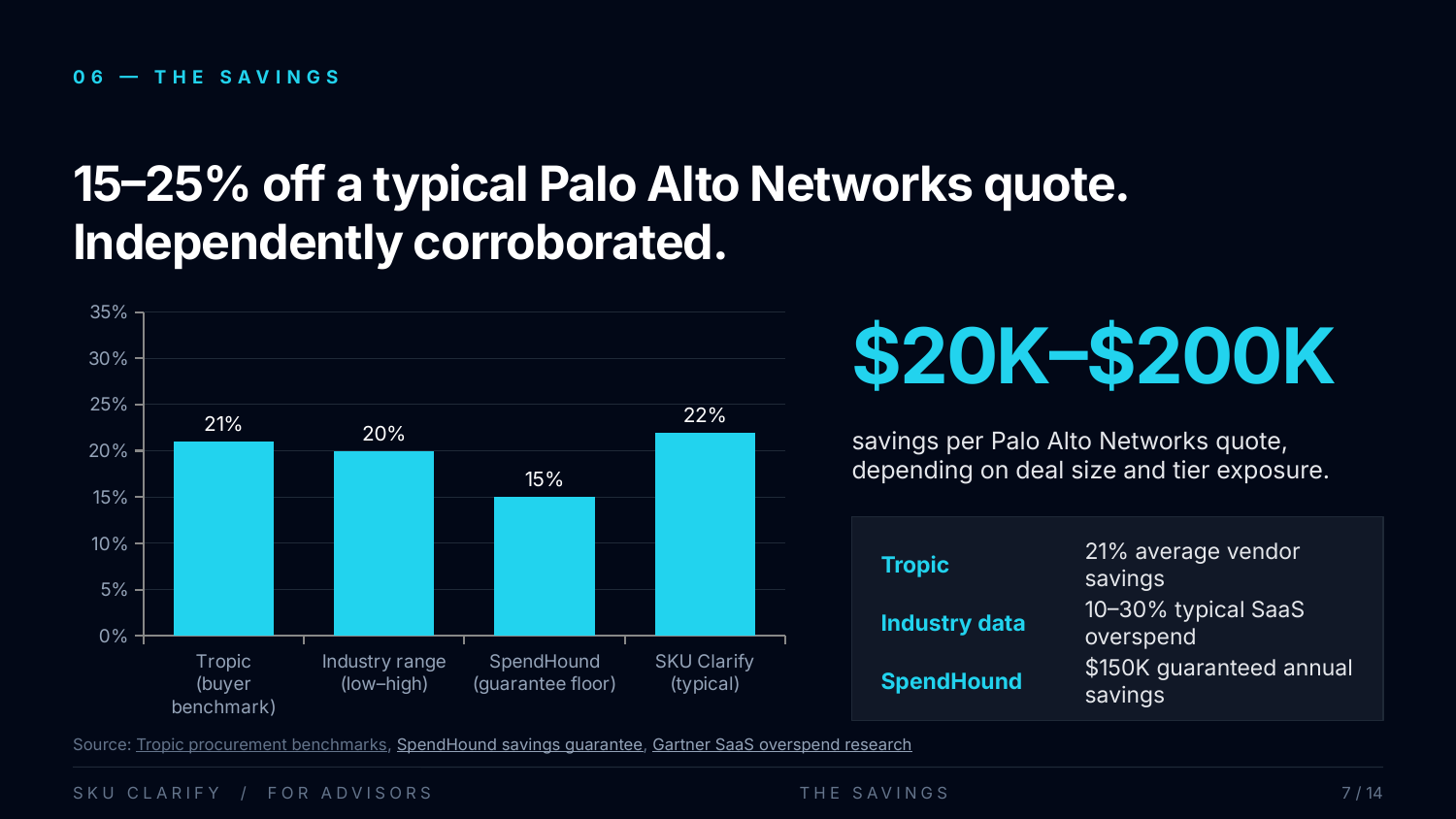

06 — THE SAVINGS
15–25% off a typical Palo Alto Networks quote. Independently corroborated.

### Chart

| Category | Typical savings (%) |
|---|---|
| Tropic
(buyer benchmark) | 21.0 |
| Industry range
(low–high) | 20.0 |
| SpendHound
(guarantee floor) | 15.0 |
| SKU Clarify
(typical) | 22.0 |
$20K–$200K
savings per Palo Alto Networks quote, depending on deal size and tier exposure.

Tropic
21% average vendor savings
Industry data
10–30% typical SaaS overspend
SpendHound
$150K guaranteed annual savings
Source: Tropic procurement benchmarks, SpendHound savings guarantee, Gartner SaaS overspend research

SKU CLARIFY  /  FOR ADVISORS
THE SAVINGS
7 / 14